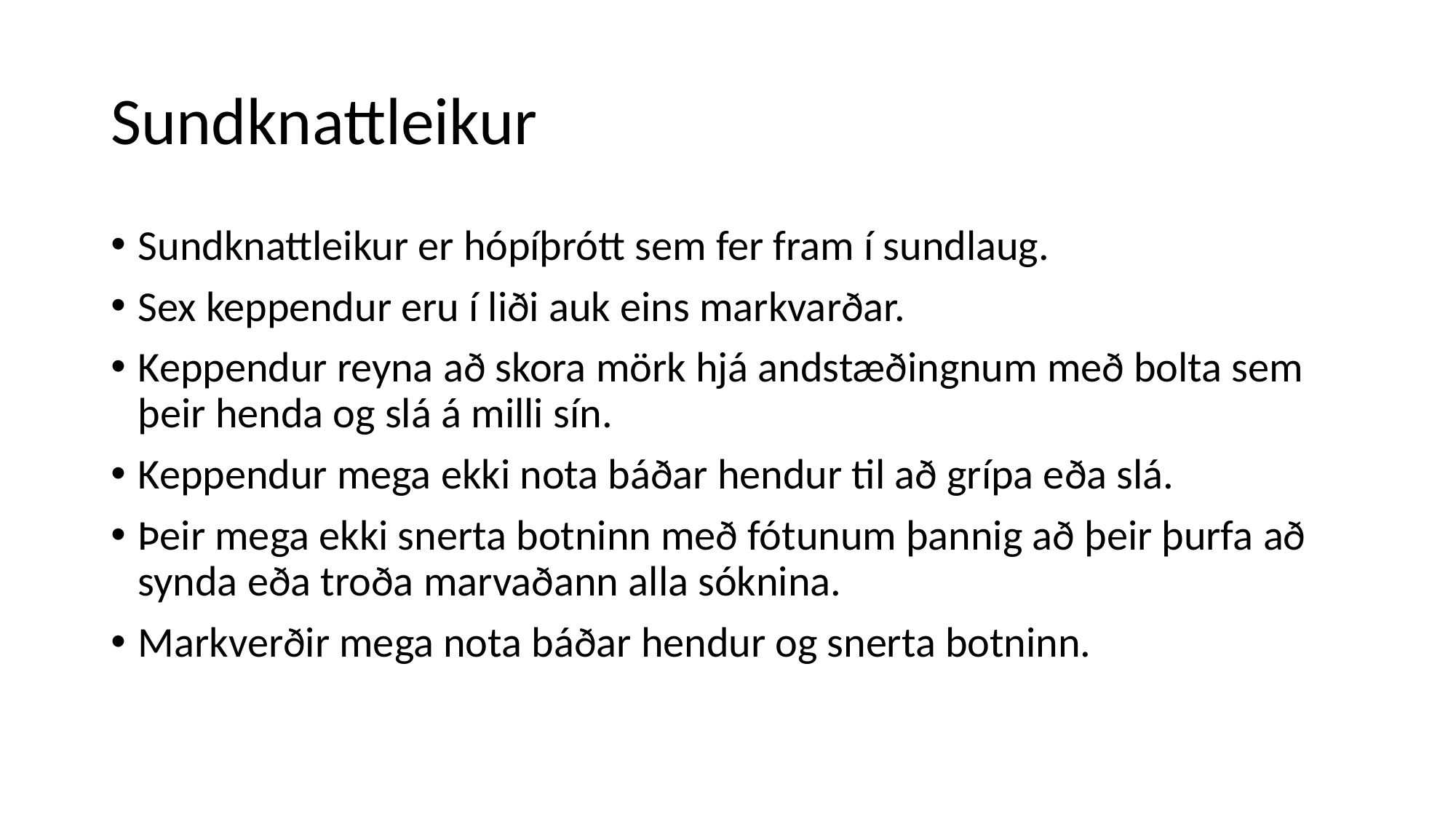

# Sundknattleikur
Sundknattleikur er hópíþrótt sem fer fram í sundlaug.
Sex keppendur eru í liði auk eins markvarðar.
Keppendur reyna að skora mörk hjá andstæðingnum með bolta sem þeir henda og slá á milli sín.
Keppendur mega ekki nota báðar hendur til að grípa eða slá.
Þeir mega ekki snerta botninn með fótunum þannig að þeir þurfa að synda eða troða marvaðann alla sóknina.
Markverðir mega nota báðar hendur og snerta botninn.